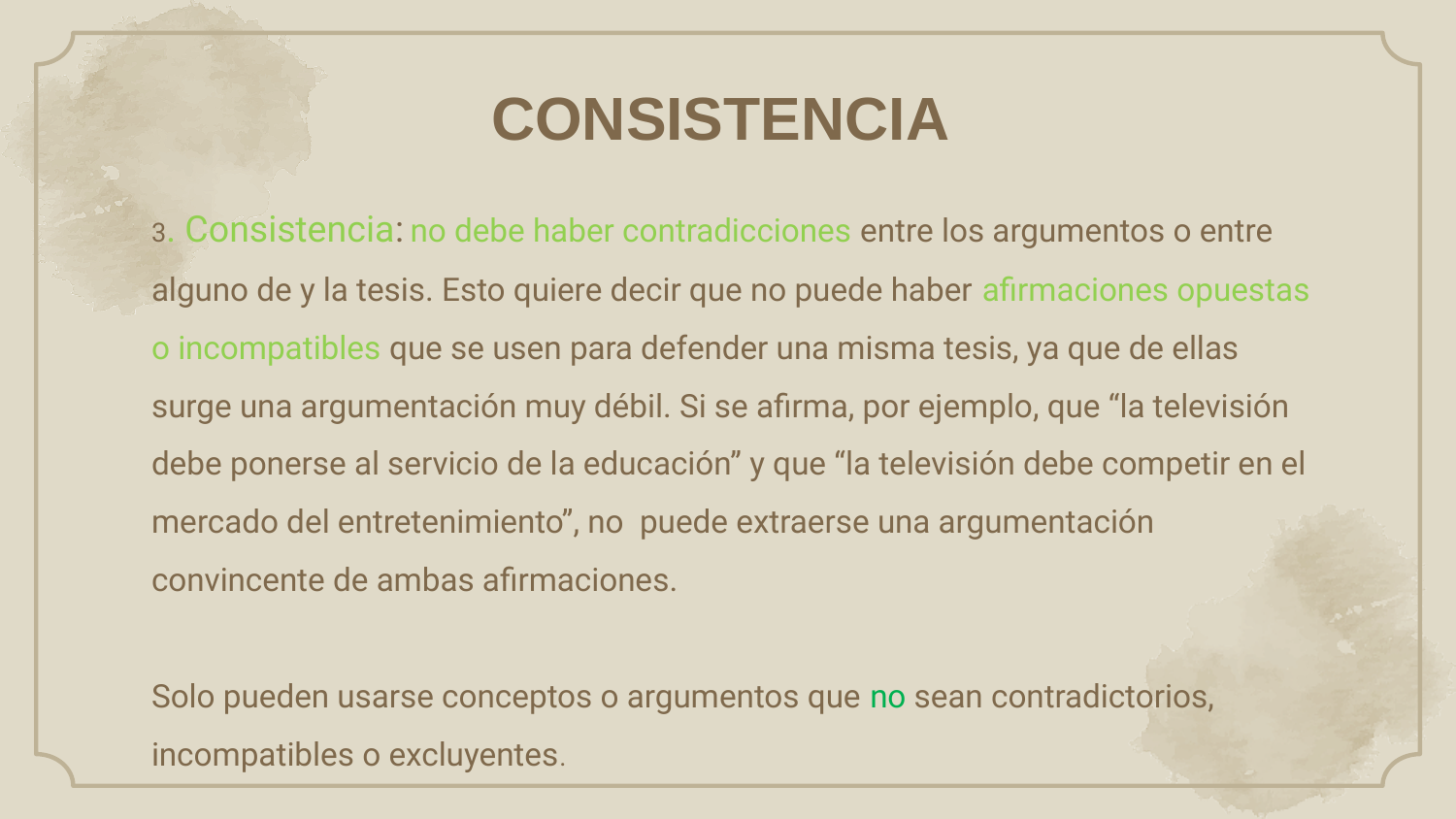

# CONSISTENCIA
3. Consistencia: no debe haber contradicciones entre los argumentos o entre alguno de y la tesis. Esto quiere decir que no puede haber afirmaciones opuestas o incompatibles que se usen para defender una misma tesis, ya que de ellas surge una argumentación muy débil. Si se afirma, por ejemplo, que “la televisión debe ponerse al servicio de la educación” y que “la televisión debe competir en el mercado del entretenimiento”, no  puede extraerse una argumentación convincente de ambas afirmaciones.

Solo pueden usarse conceptos o argumentos que no sean contradictorios,
incompatibles o excluyentes.